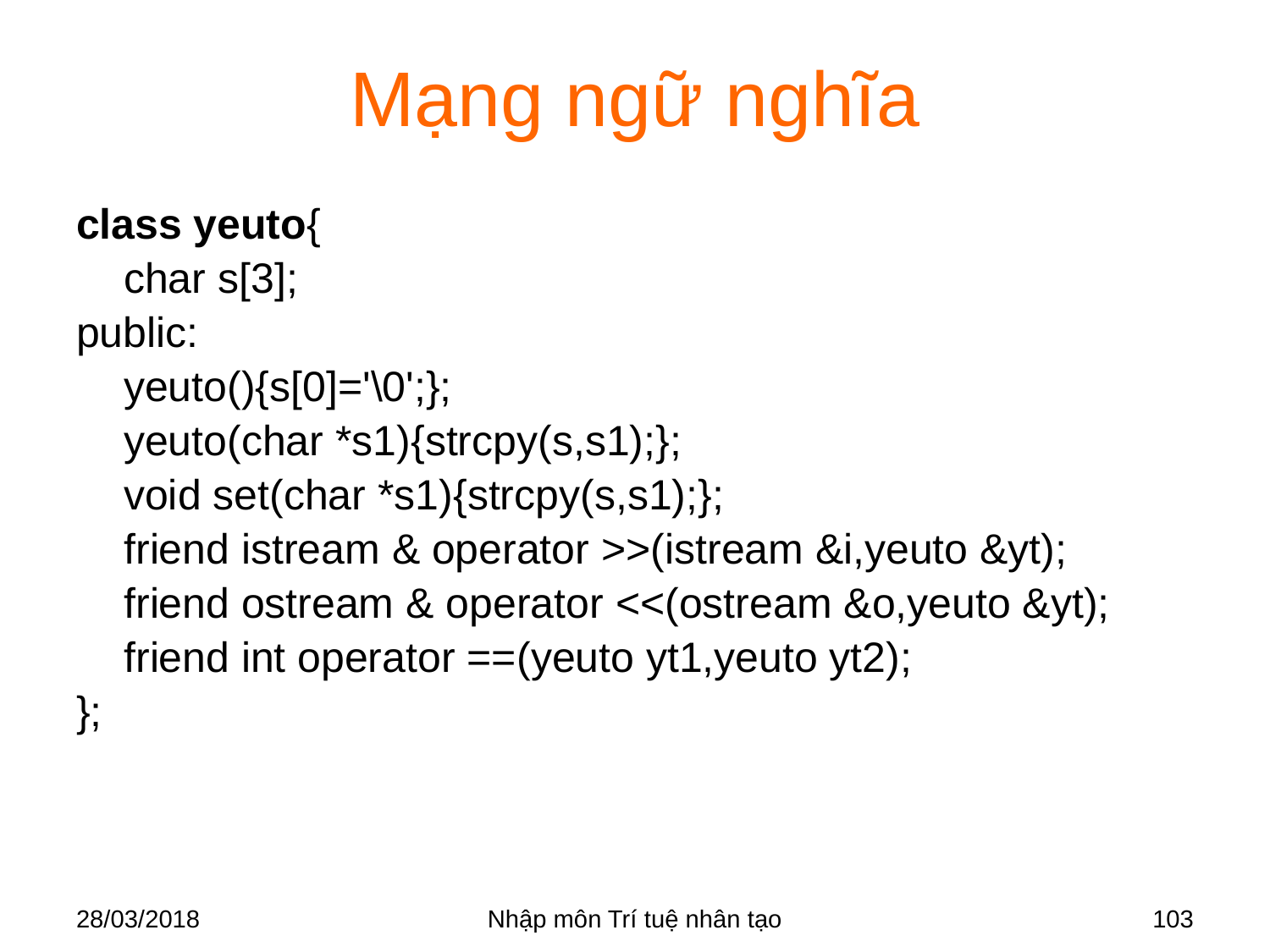

# Mạng ngữ nghĩa
class yeuto{
	char s[3];
public:
	yeuto(){s[0]='\0';};
	yeuto(char *s1){strcpy(s,s1);};
	void set(char *s1){strcpy(s,s1);};
	friend istream & operator >>(istream &i,yeuto &yt);
	friend ostream & operator <<(ostream &o,yeuto &yt);
	friend int operator ==(yeuto yt1,yeuto yt2);
};

28/03/2018

Nhập môn Trí tuệ nhân tạo

103